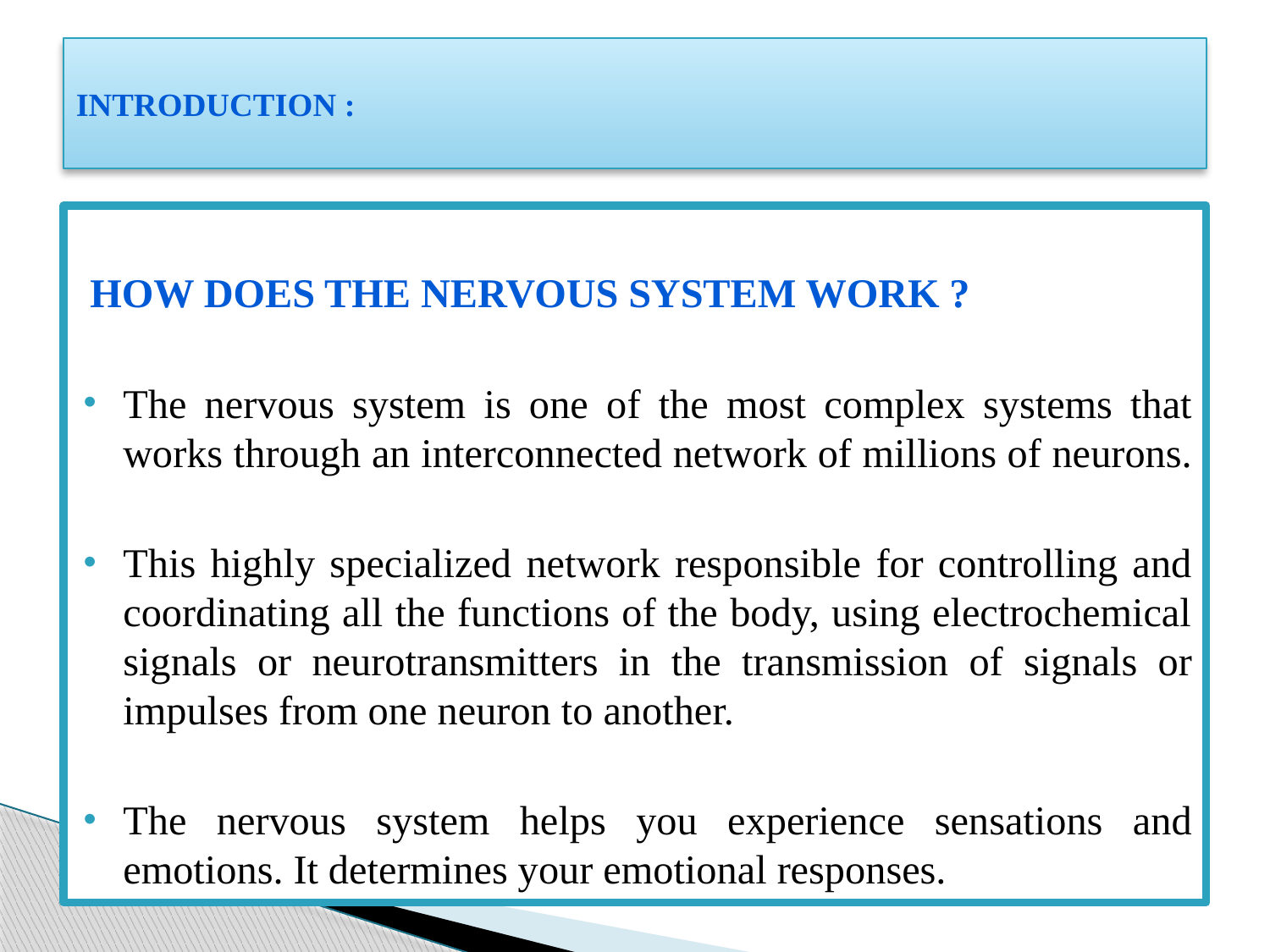

# INTRODUCTION :

How does the Nervous System Work ?

The nervous system is one of the most complex systems that works through an interconnected network of millions of neurons.

This highly specialized network responsible for controlling and coordinating all the functions of the body, using electrochemical signals or neurotransmitters in the transmission of signals or impulses from one neuron to another.

The nervous system helps you experience sensations and emotions. It determines your emotional responses.